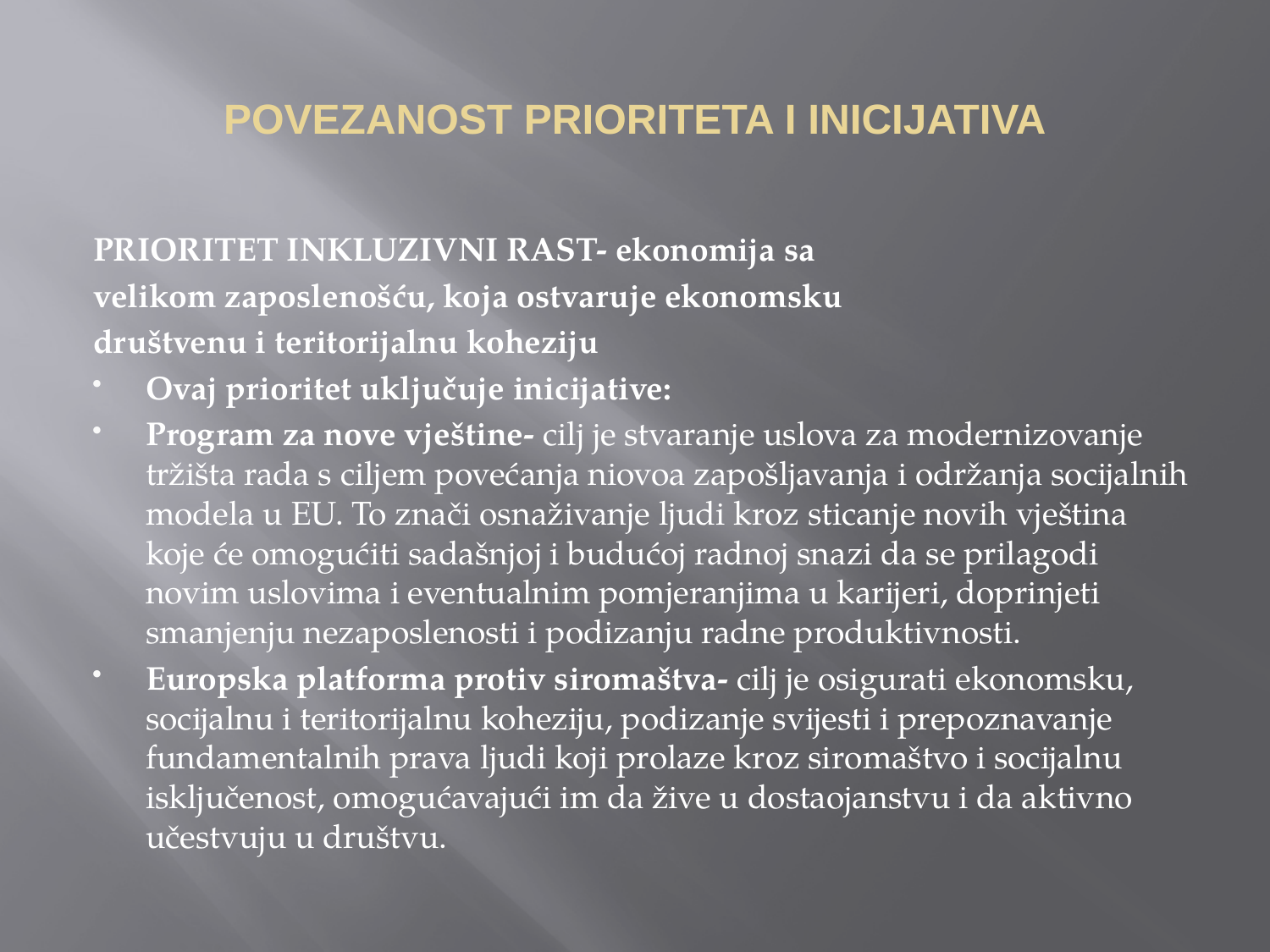

|  |  |  |  |  |  |
| --- | --- | --- | --- | --- | --- |
|  |  |  |  |  |  |
|  |  |  |  |  |  |
|  |  |  |  |  |  |
# POVEZANOST PRIORITETA I INICIJATIVA
PRIORITET INKLUZIVNI RAST- ekonomija sa
velikom zaposlenošću, koja ostvaruje ekonomsku
društvenu i teritorijalnu koheziju
Ovaj prioritet uključuje inicijative:
Program za nove vještine- cilj je stvaranje uslova za modernizovanje tržišta rada s ciljem povećanja niovoa zapošljavanja i održanja socijalnih modela u EU. To znači osnaživanje ljudi kroz sticanje novih vještina koje će omogućiti sadašnjoj i budućoj radnoj snazi da se prilagodi novim uslovima i eventualnim pomjeranjima u karijeri, doprinjeti smanjenju nezaposlenosti i podizanju radne produktivnosti.
Europska platforma protiv siromaštva- cilj je osigurati ekonomsku, socijalnu i teritorijalnu koheziju, podizanje svijesti i prepoznavanje fundamentalnih prava ljudi koji prolaze kroz siromaštvo i socijalnu isključenost, omogućavajući im da žive u dostaojanstvu i da aktivno učestvuju u društvu.